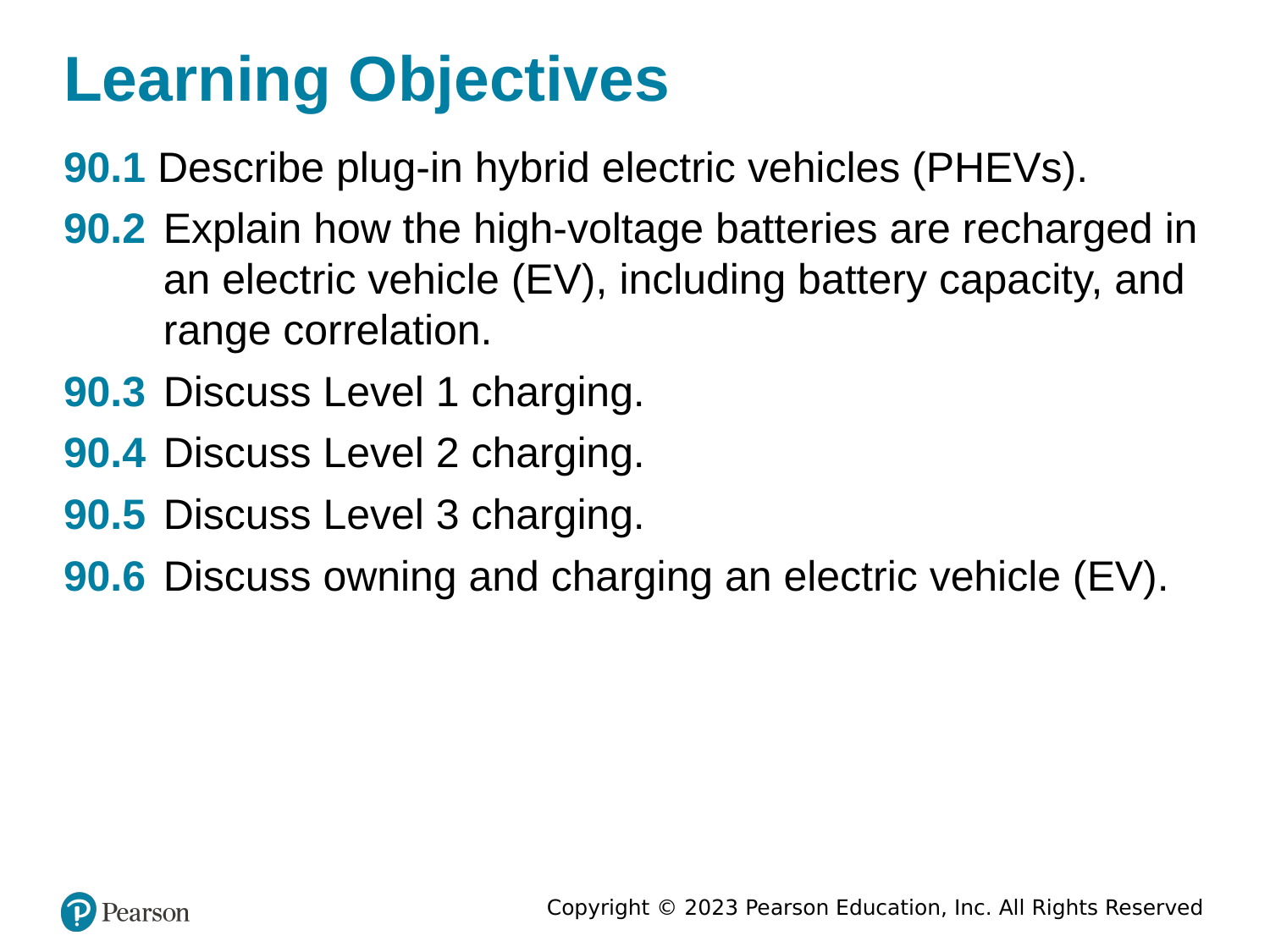

# Learning Objectives
90.1 Describe plug-in hybrid electric vehicles (PHEVs).
90.2	Explain how the high-voltage batteries are recharged in an electric vehicle (EV), including battery capacity, and range correlation.
90.3	Discuss Level 1 charging.
90.4	Discuss Level 2 charging.
90.5	Discuss Level 3 charging.
90.6	Discuss owning and charging an electric vehicle (EV).